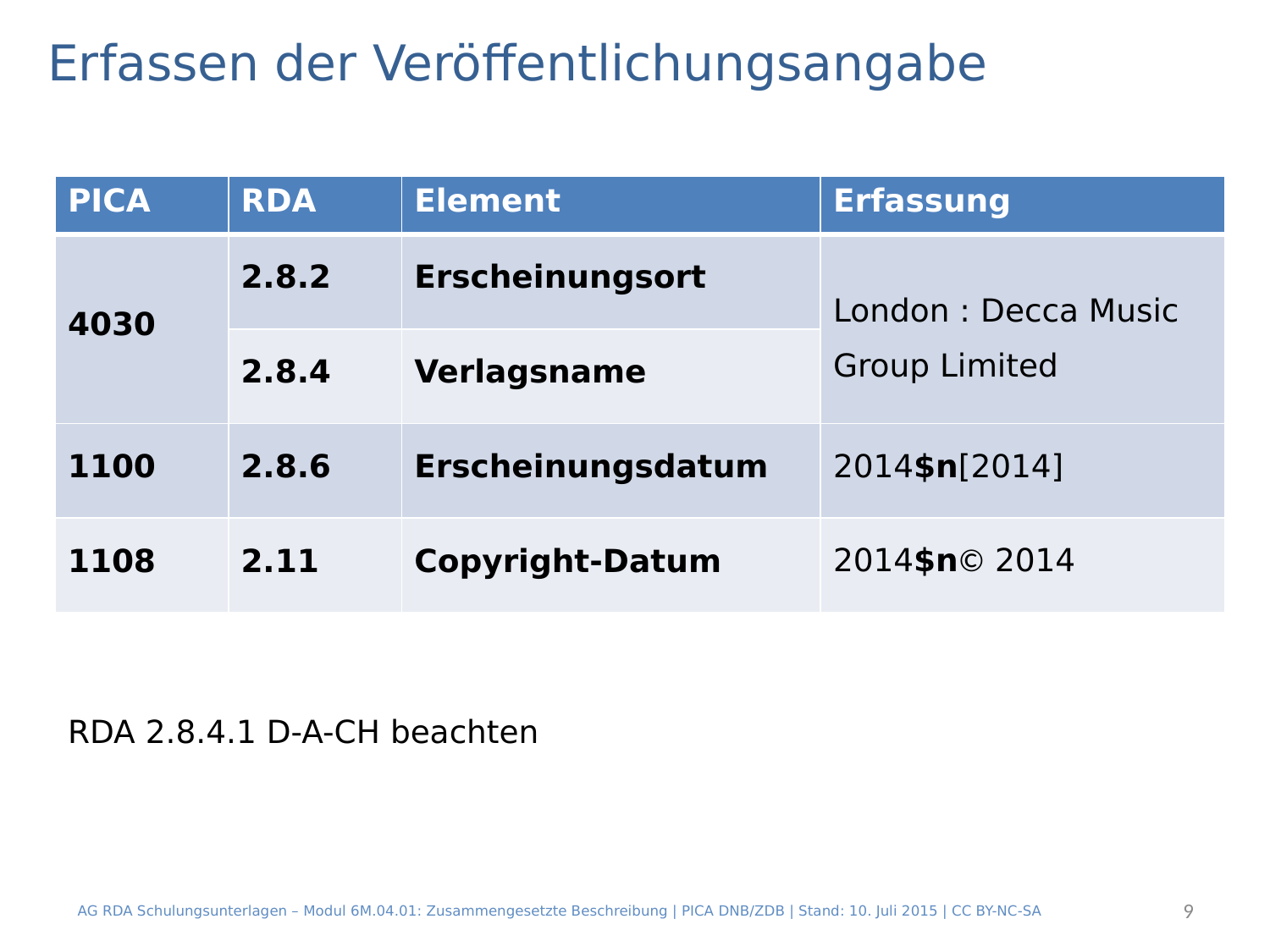

# Erfassen der Veröffentlichungsangabe
| PICA | RDA | Element | Erfassung |
| --- | --- | --- | --- |
| 4030 | 2.8.2 | Erscheinungsort | London : Decca Music Group Limited |
|  | 2.8.4 | Verlagsname |  |
| 1100 | 2.8.6 | Erscheinungsdatum | 2014$n[2014] |
| 1108 | 2.11 | Copyright-Datum | 2014$n© 2014 |
RDA 2.8.4.1 D-A-CH beachten
AG RDA Schulungsunterlagen – Modul 6M.04.01: Zusammengesetzte Beschreibung | PICA DNB/ZDB | Stand: 10. Juli 2015 | CC BY-NC-SA
9